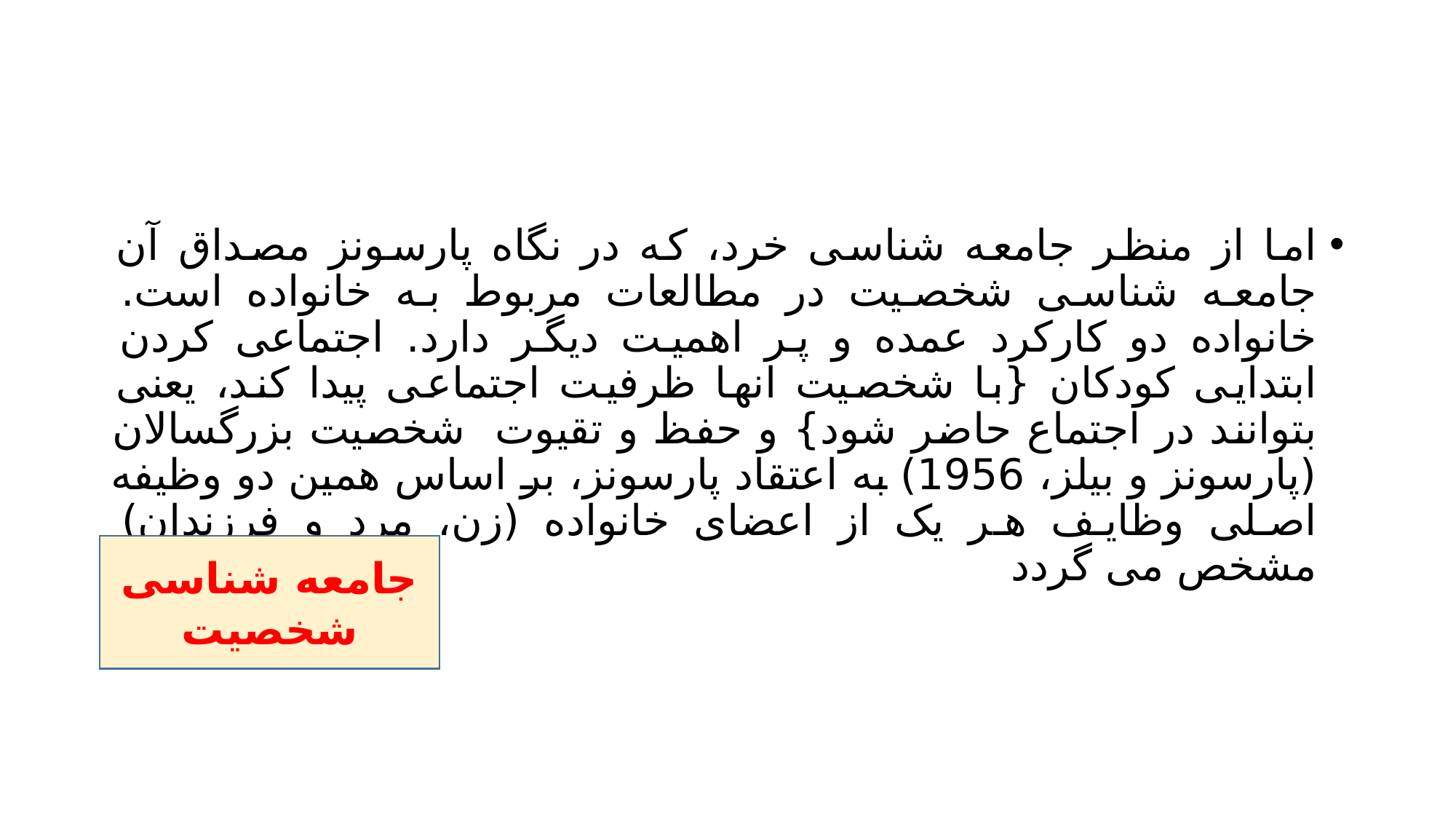

#
اما از منظر جامعه شناسی خرد، که در نگاه پارسونز مصداق آن جامعه شناسی شخصیت در مطالعات مربوط به خانواده است. خانواده دو کارکرد عمده و پر اهمیت دیگر دارد. اجتماعی کردن ابتدایی کودکان {با شخصیت انها ظرفیت اجتماعی پیدا کند، یعنی بتوانند در اجتماع حاضر شود} و حفظ و تقیوت  شخصیت بزرگسالان (پارسونز و بیلز، 1956) به اعتقاد پارسونز، بر اساس همین دو وظیفه اصلی وظایف هر یک از اعضای خانواده (زن، مرد و فرزندان) مشخص می گردد
جامعه شناسی شخصیت